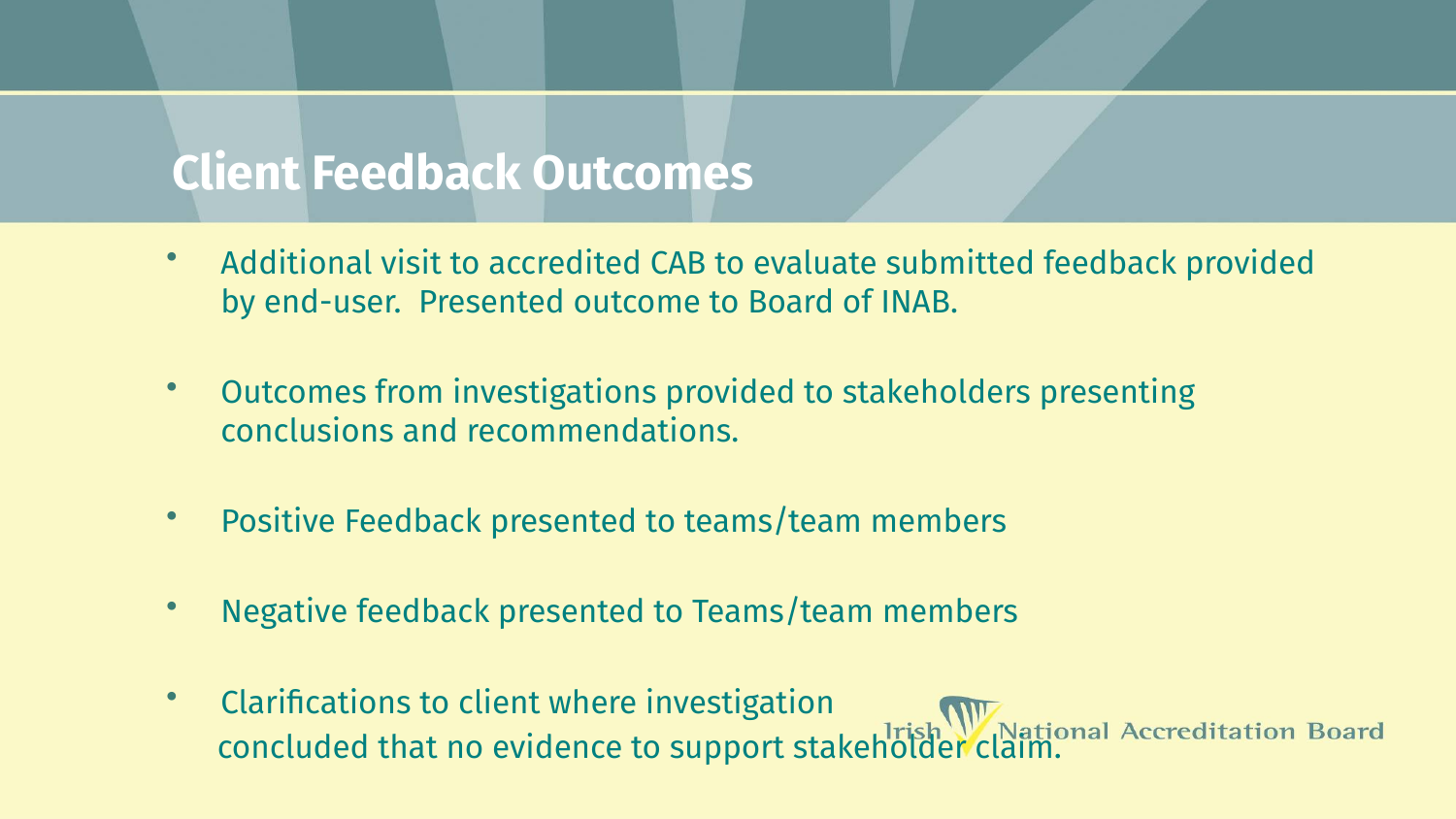

# Client Feedback Outcomes

Additional visit to accredited CAB to evaluate submitted feedback provided by end-user.  Presented outcome to Board of INAB.

Outcomes from investigations provided to stakeholders presenting conclusions and recommendations.

Positive Feedback presented to teams/team members

Negative feedback presented to Teams/team members

Clarifications to client where investigation
      concluded that no evidence to support stakeholder claim.